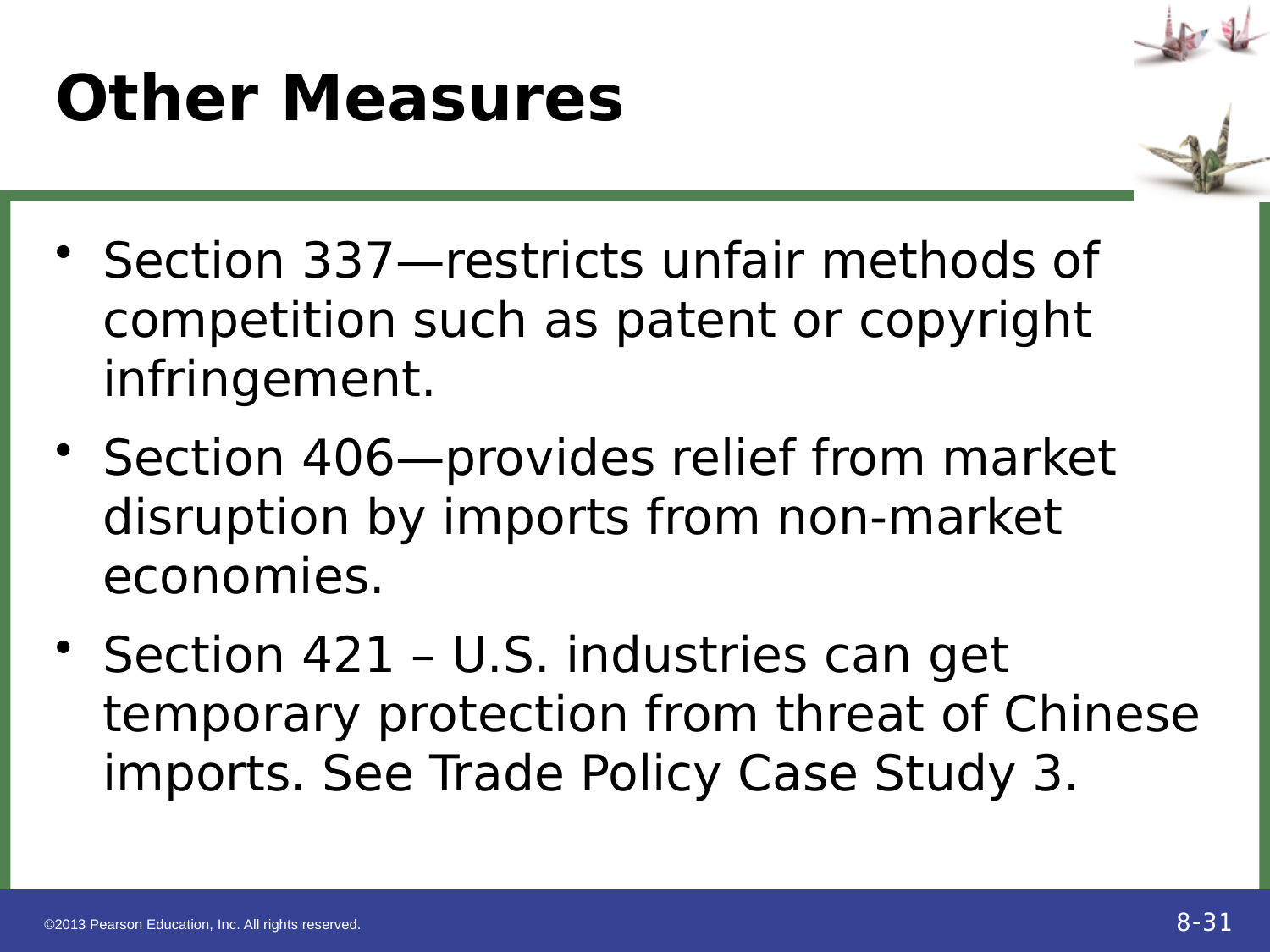

# Other Measures
Section 337—restricts unfair methods of competition such as patent or copyright infringement.
Section 406—provides relief from market disruption by imports from non-market economies.
Section 421 – U.S. industries can get temporary protection from threat of Chinese imports. See Trade Policy Case Study 3.